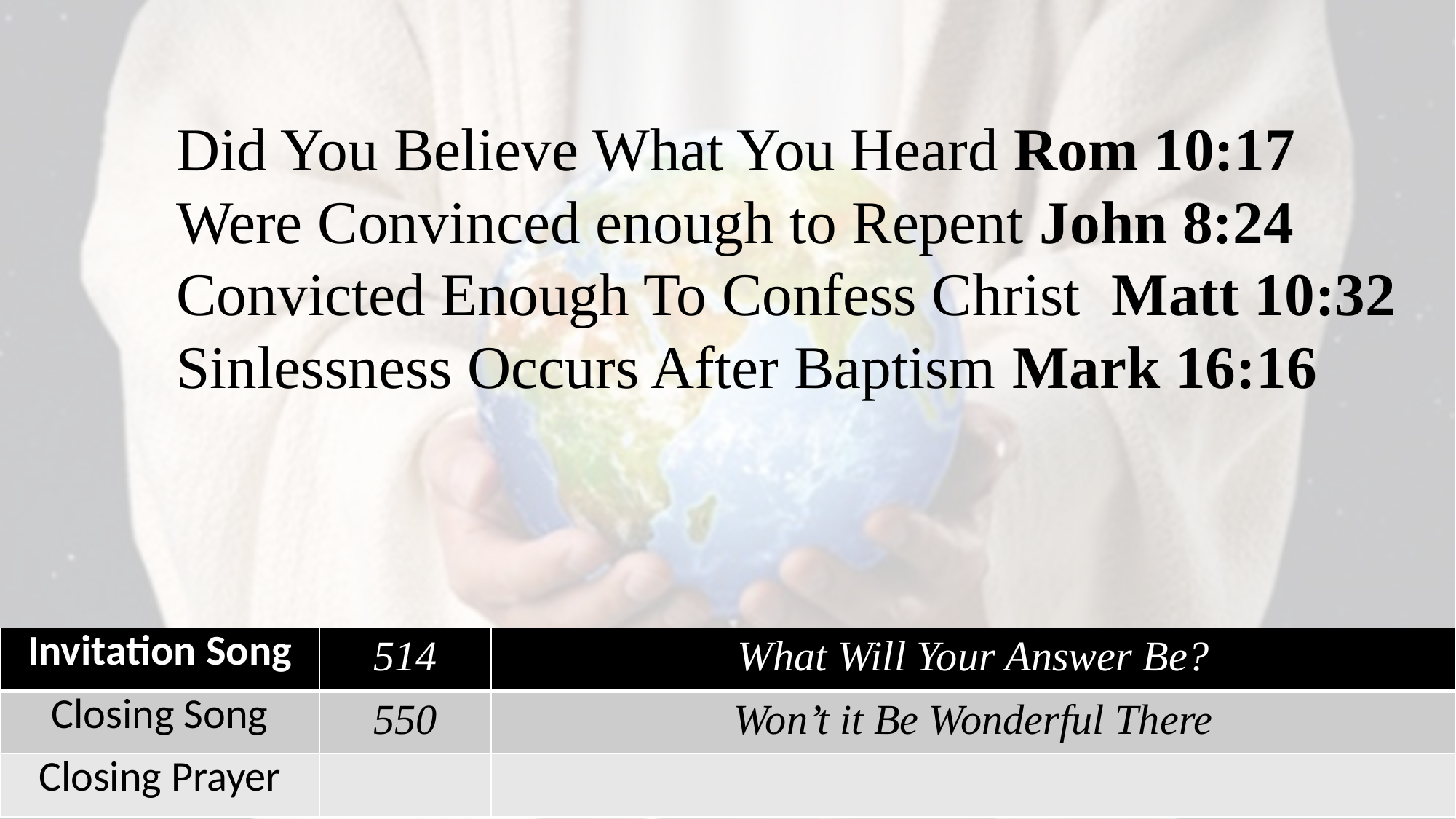

Did You Believe What You Heard Rom 10:17
Were Convinced enough to Repent John 8:24
Convicted Enough To Confess Christ  Matt 10:32
Sinlessness Occurs After Baptism Mark 16:16
| Invitation Song | 514 | What Will Your Answer Be? |
| --- | --- | --- |
| Closing Song | 550 | Won’t it Be Wonderful There |
| Closing Prayer |  |  |